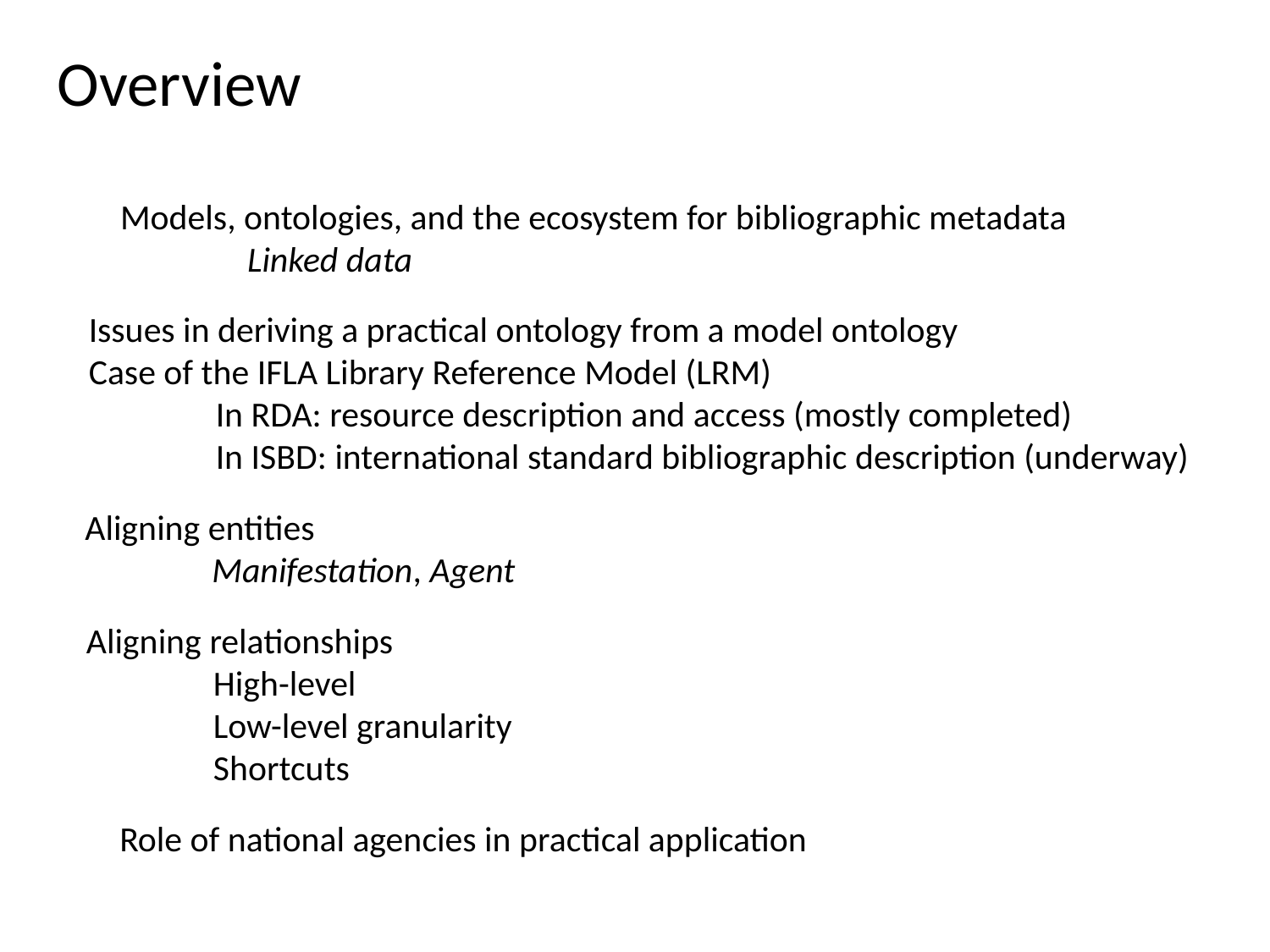

Overview
Models, ontologies, and the ecosystem for bibliographic metadata
	Linked data
Issues in deriving a practical ontology from a model ontology
Case of the IFLA Library Reference Model (LRM)
	In RDA: resource description and access (mostly completed)
	In ISBD: international standard bibliographic description (underway)
Aligning entities
	Manifestation, Agent
Aligning relationships
	High-level
	Low-level granularity
	Shortcuts
Role of national agencies in practical application